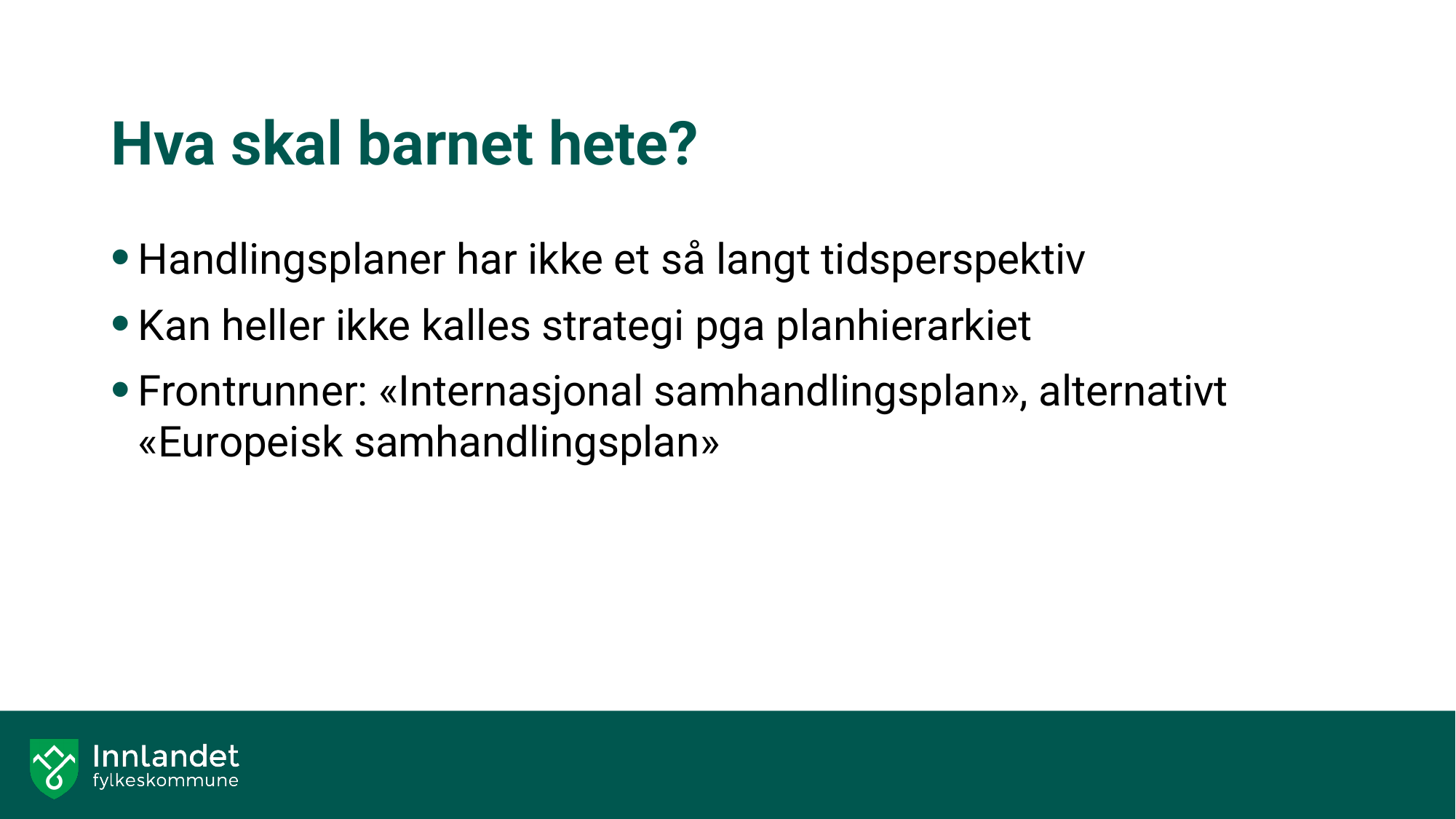

# Hva skal barnet hete?
Handlingsplaner har ikke et så langt tidsperspektiv
Kan heller ikke kalles strategi pga planhierarkiet
Frontrunner: «Internasjonal samhandlingsplan», alternativt «Europeisk samhandlingsplan»